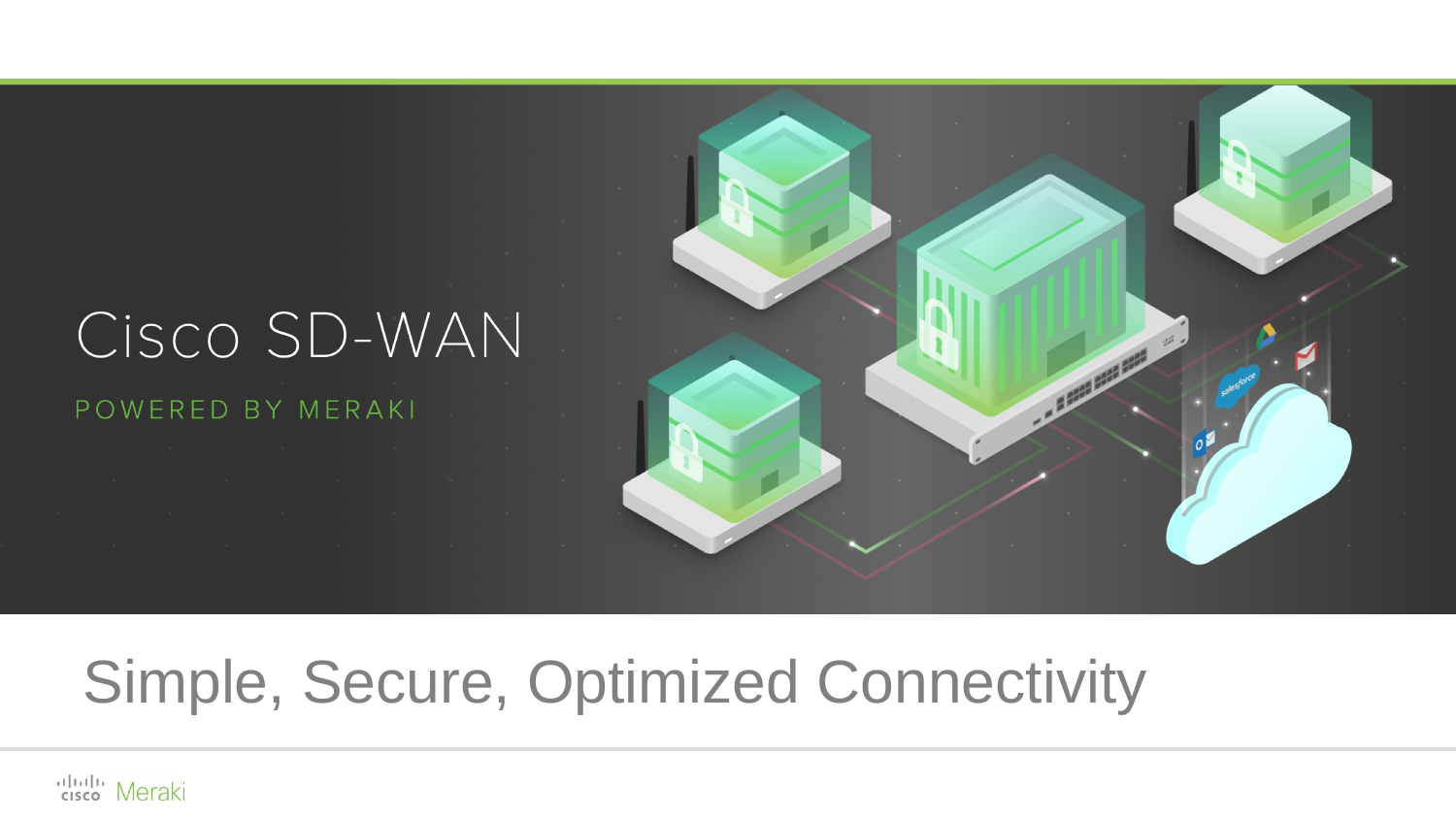

Simple, Secure, Optimized Connectivity
February 23, 2021